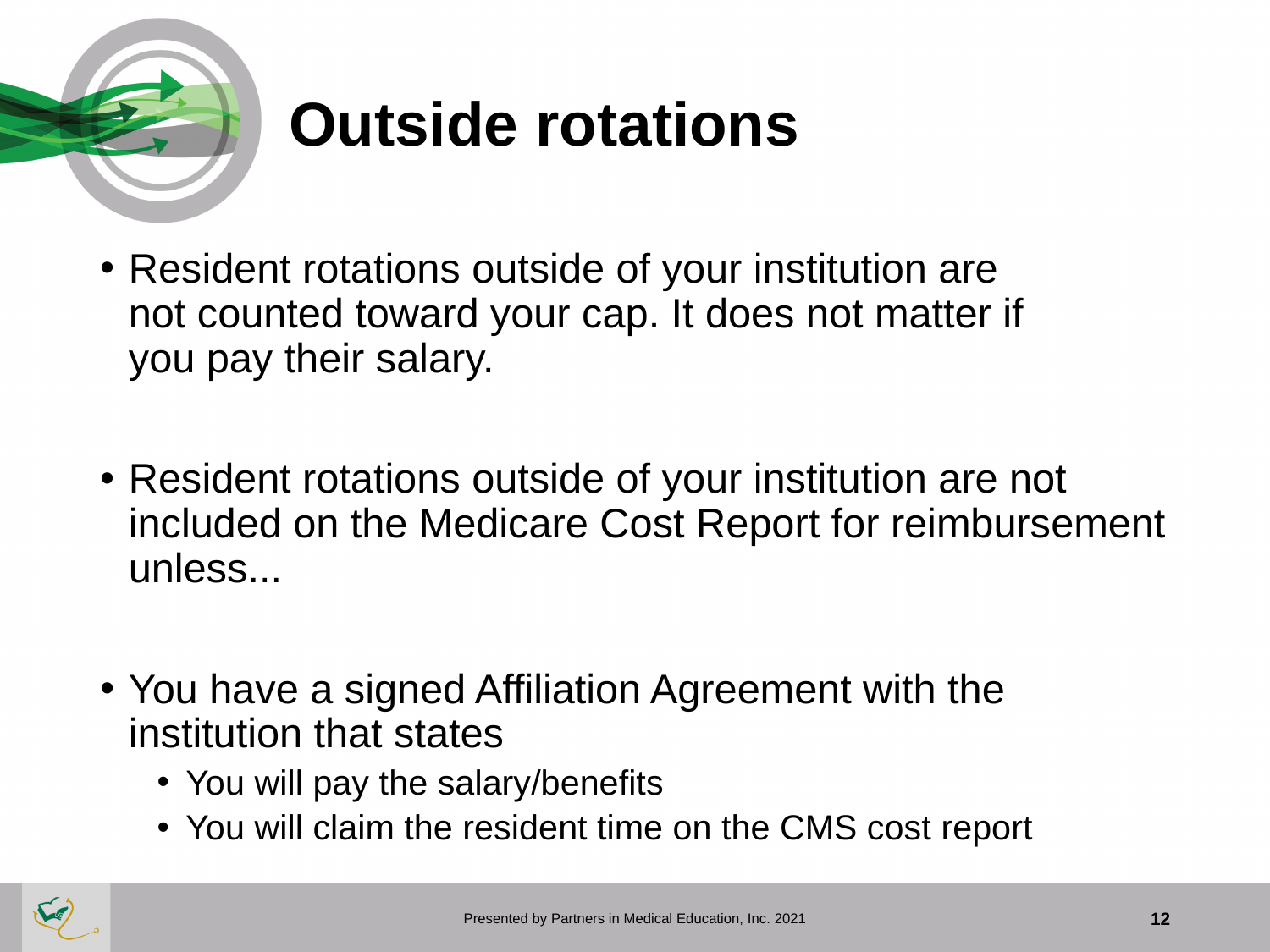

# Outside rotations
Resident rotations outside of your institution are not counted toward your cap. It does not matter if you pay their salary.

Resident rotations outside of your institution are not included on the Medicare Cost Report for reimbursement unless...

You have a signed Affiliation Agreement with the institution that states
You will pay the salary/benefits
You will claim the resident time on the CMS cost report

Presented by Partners in Medical Education, Inc. 2021
12